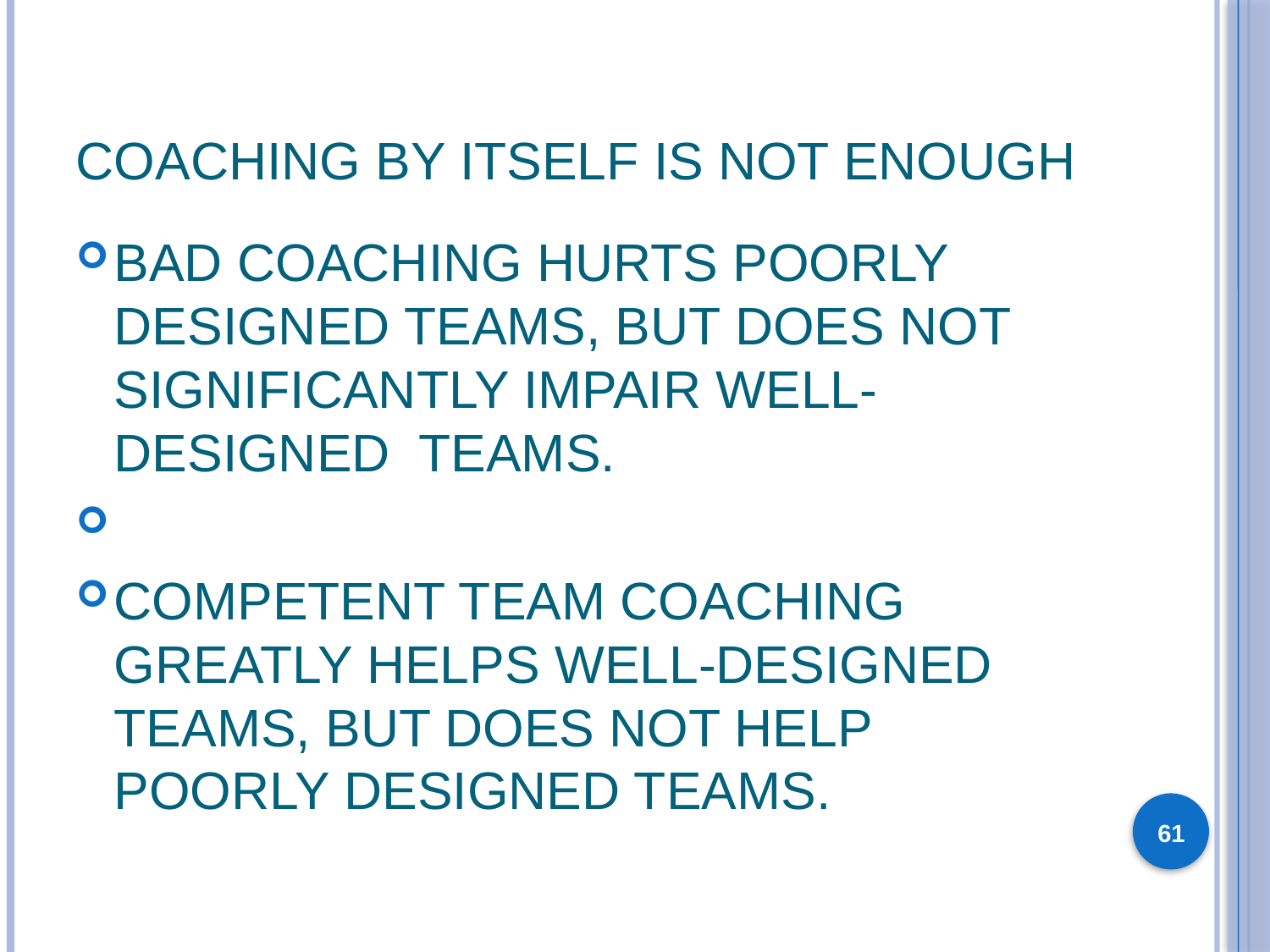

# Coaching By Itself Is Not Enough
Bad coaching hurts poorly designed teams, but does not significantly impair well-designed  teams.

Competent team coaching greatly helps well-designed teams, but does not help poorly designed teams.
61